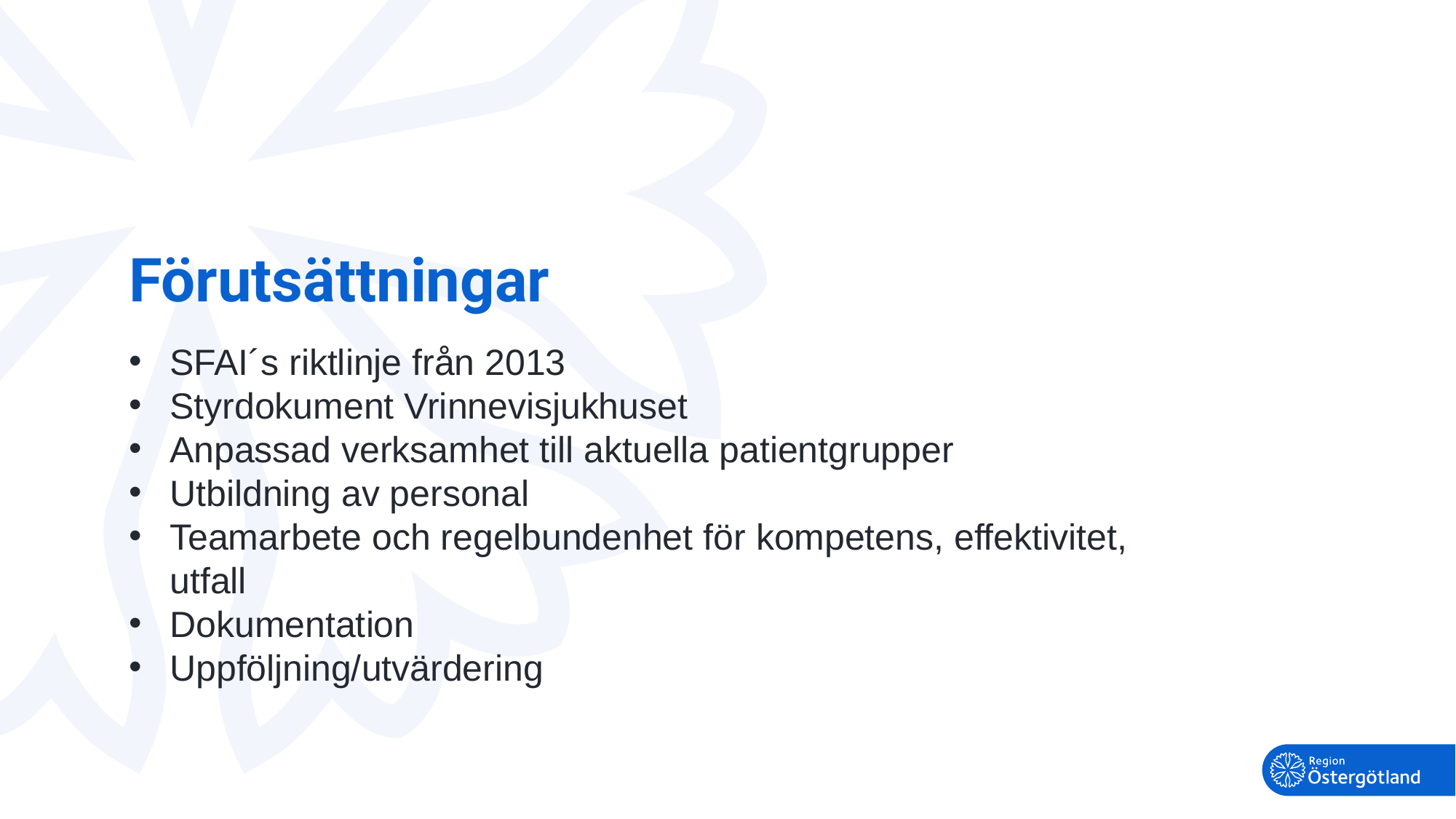

# Förutsättningar
SFAI´s riktlinje från 2013
Styrdokument Vrinnevisjukhuset
Anpassad verksamhet till aktuella patientgrupper
Utbildning av personal
Teamarbete och regelbundenhet för kompetens, effektivitet, utfall
Dokumentation
Uppföljning/utvärdering